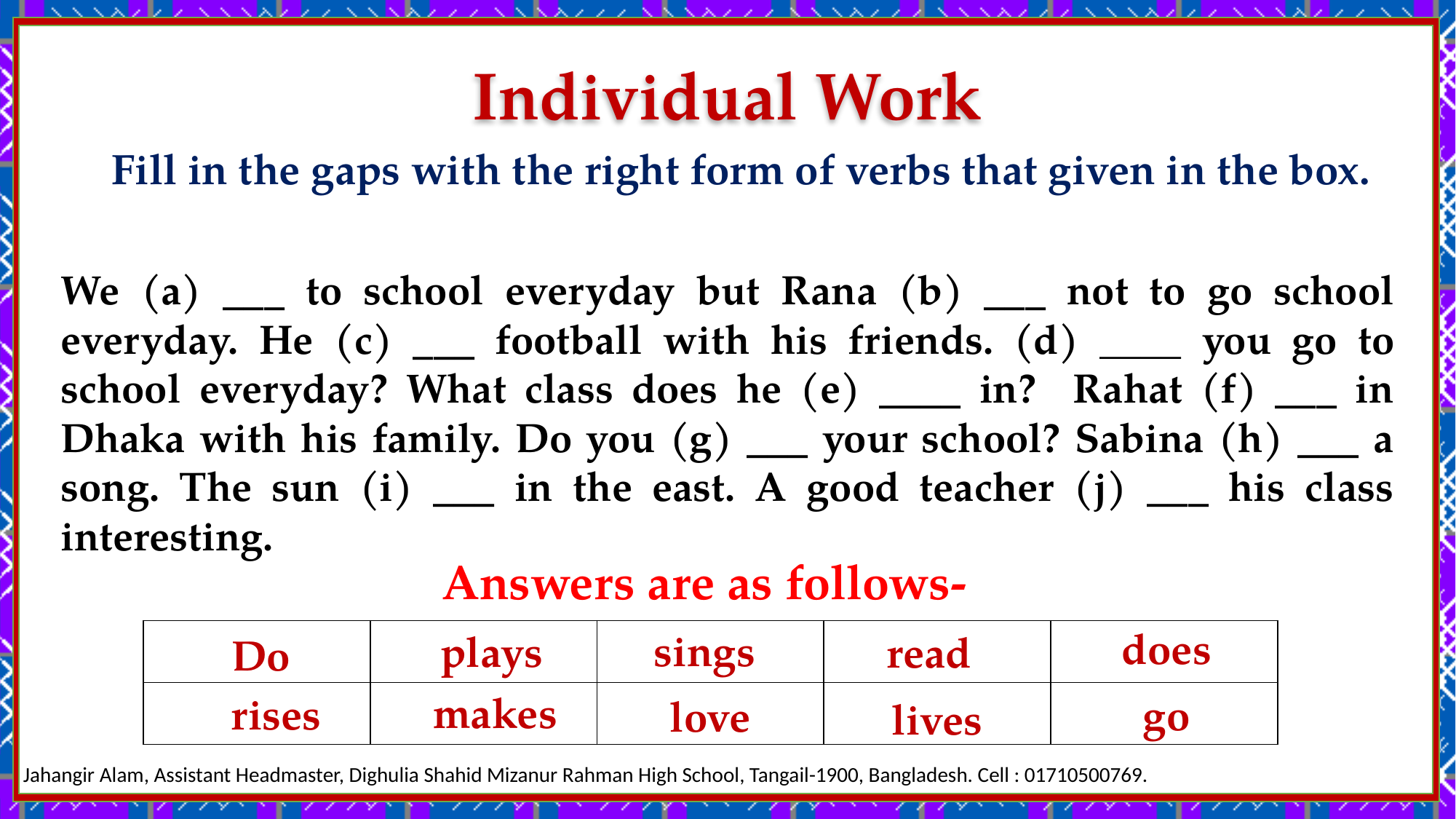

Individual Work
 Fill in the gaps with the right form of verbs that given in the box.
We (a) ___ to school everyday but Rana (b) ___ not to go school everyday. He (c) ___ football with his friends. (d) ____ you go to school everyday? What class does he (e) ____ in?  Rahat (f) ___ in Dhaka with his family. Do you (g) ___ your school? Sabina (h) ___ a song. The sun (i) ___ in the east. A good teacher (j) ___ his class interesting.
Answers are as follows-
does
sings
plays
read
|  |  |  |  |  |
| --- | --- | --- | --- | --- |
|  |  |  |  |  |
Do
makes
rises
go
love
lives